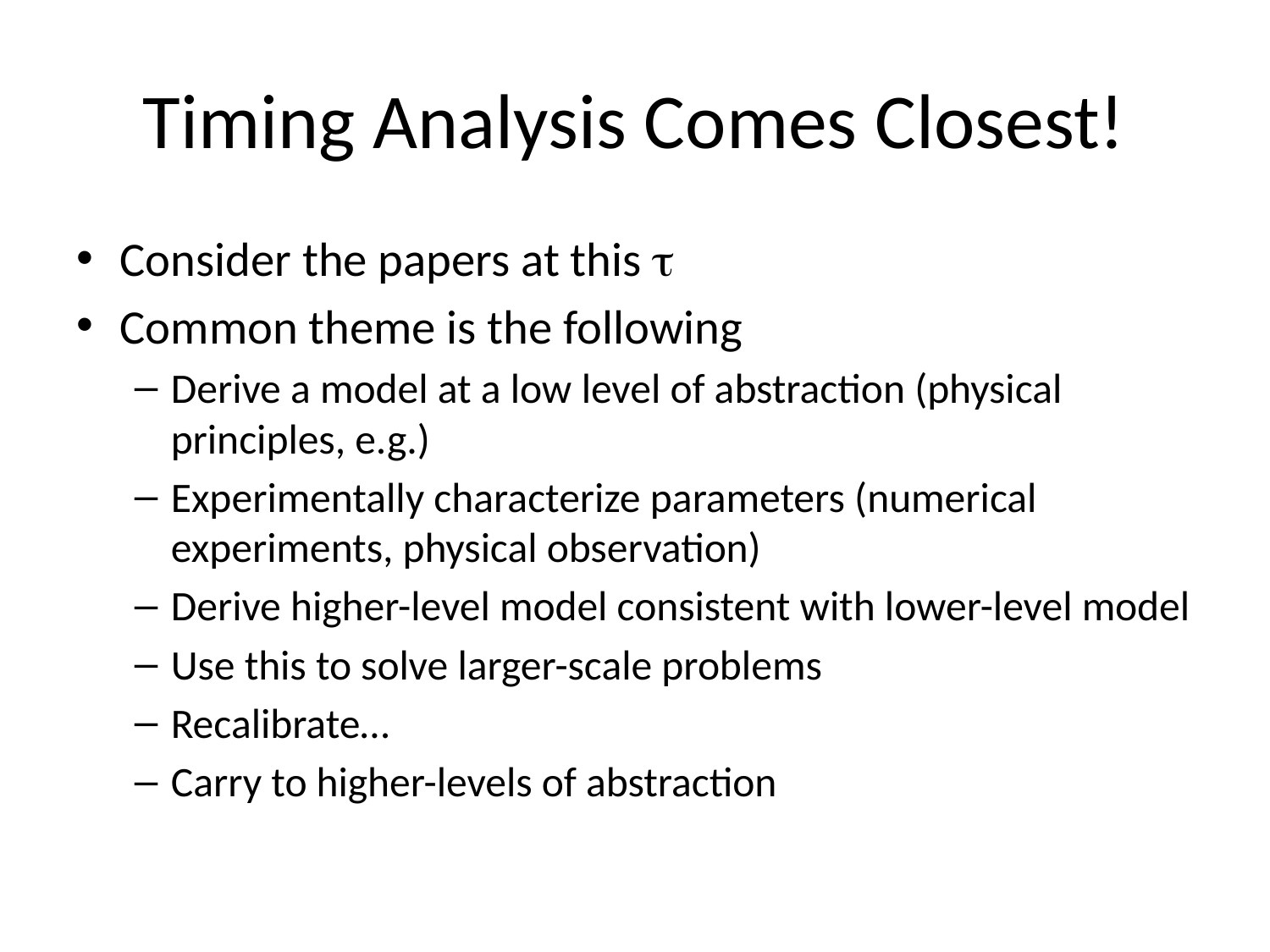

# Timing Analysis Comes Closest!
Consider the papers at this τ
Common theme is the following
Derive a model at a low level of abstraction (physical principles, e.g.)
Experimentally characterize parameters (numerical experiments, physical observation)
Derive higher-level model consistent with lower-level model
Use this to solve larger-scale problems
Recalibrate…
Carry to higher-levels of abstraction